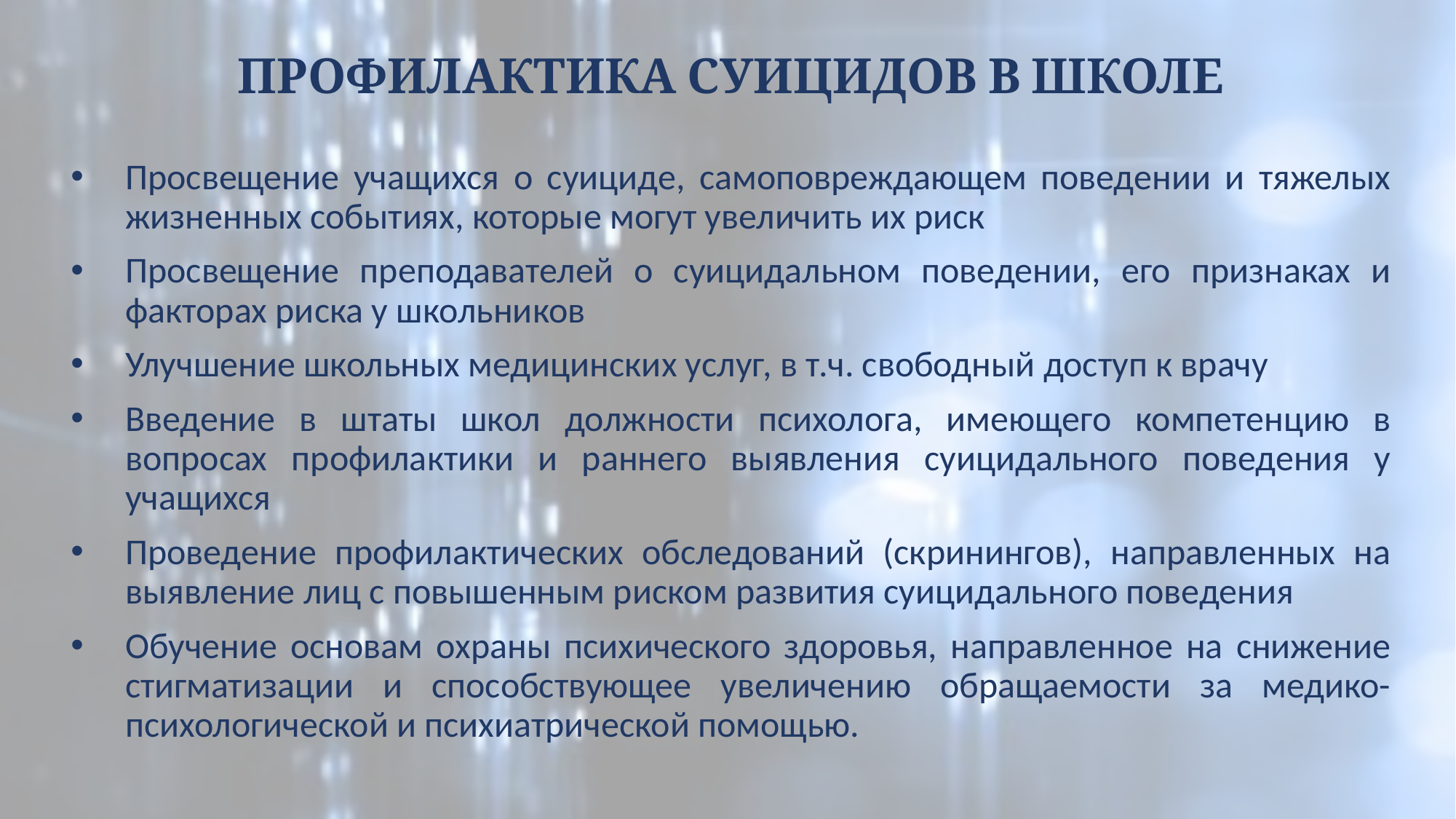

# ПРОФИЛАКТИКА СУИЦИДОВ В ШКОЛЕ
Просвещение учащихся о суициде, самоповреждающем поведении и тяжелых жизненных событиях, которые могут увеличить их риск
Просвещение преподавателей о суицидальном поведении, его признаках и факторах риска у школьников
Улучшение школьных медицинских услуг, в т.ч. свободный доступ к врачу
Введение в штаты школ должности психолога, имеющего компетенцию в вопросах профилактики и раннего выявления суицидального поведения у учащихся
Проведение профилактических обследований (скринингов), направленных на выявление лиц с повышенным риском развития суицидального поведения
Обучение основам охраны психического здоровья, направленное на снижение стигматизации и способствующее увеличению обращаемости за медико-психологической и психиатрической помощью.